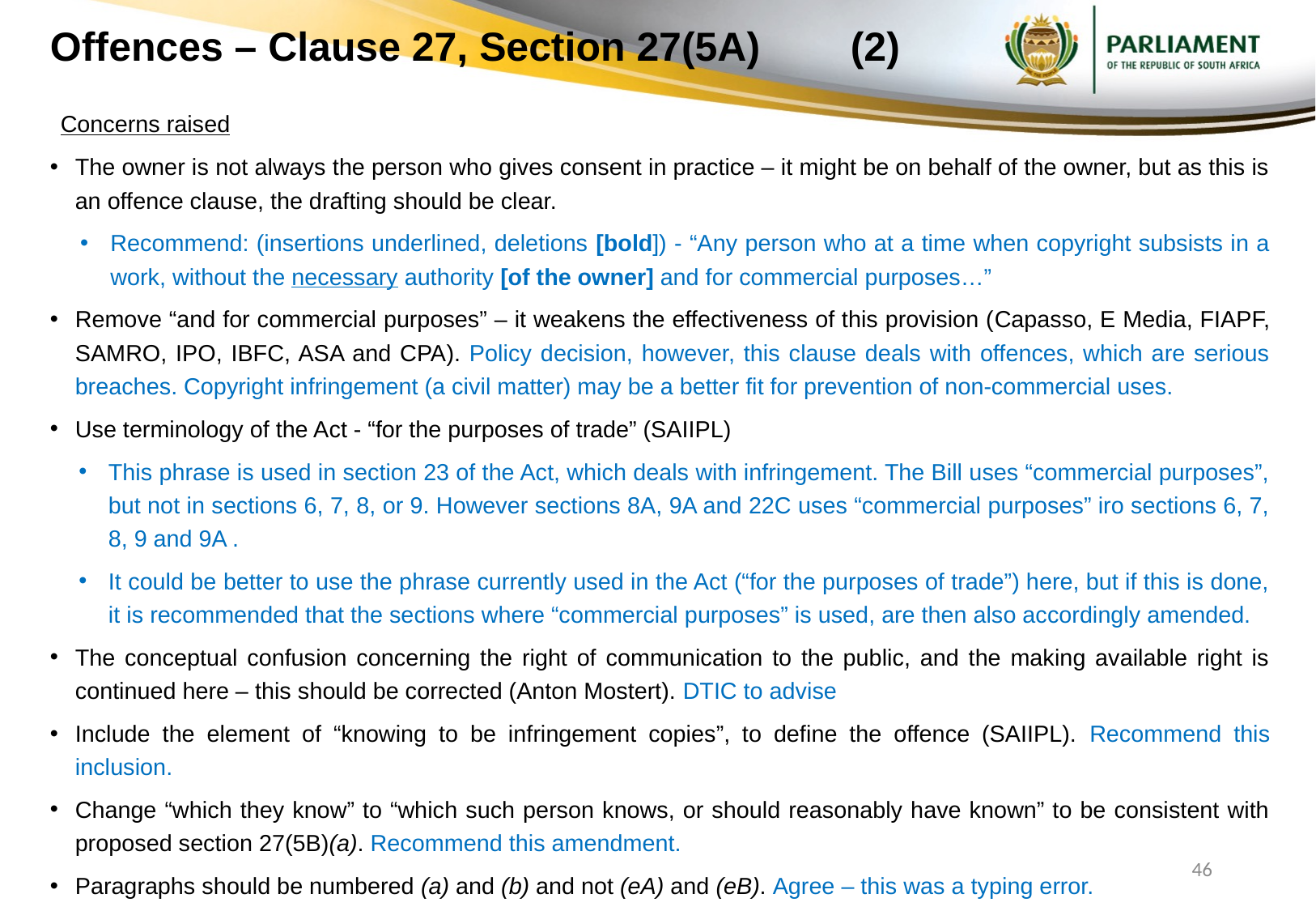

# Offences – Clause 27, Section 27(5A)        (2)
Concerns raised
The owner is not always the person who gives consent in practice – it might be on behalf of the owner, but as this is an offence clause, the drafting should be clear.
Recommend: (insertions underlined, deletions [bold]) - “Any person who at a time when copyright subsists in a work, without the necessary authority [of the owner] and for commercial purposes…”
Remove “and for commercial purposes” – it weakens the effectiveness of this provision (Capasso, E Media, FIAPF, SAMRO, IPO, IBFC, ASA and CPA). Policy decision, however, this clause deals with offences, which are serious breaches. Copyright infringement (a civil matter) may be a better fit for prevention of non-commercial uses.
Use terminology of the Act - “for the purposes of trade” (SAIIPL)
This phrase is used in section 23 of the Act, which deals with infringement. The Bill uses “commercial purposes”, but not in sections 6, 7, 8, or 9. However sections 8A, 9A and 22C uses “commercial purposes” iro sections 6, 7, 8, 9 and 9A .
It could be better to use the phrase currently used in the Act (“for the purposes of trade”) here, but if this is done, it is recommended that the sections where “commercial purposes” is used, are then also accordingly amended.
The conceptual confusion concerning the right of communication to the public, and the making available right is continued here – this should be corrected (Anton Mostert). DTIC to advise
Include the element of “knowing to be infringement copies”, to define the offence (SAIIPL). Recommend this inclusion.
Change “which they know” to “which such person knows, or should reasonably have known” to be consistent with proposed section 27(5B)(a). Recommend this amendment.
Paragraphs should be numbered (a) and (b) and not (eA) and (eB). Agree – this was a typing error.
46